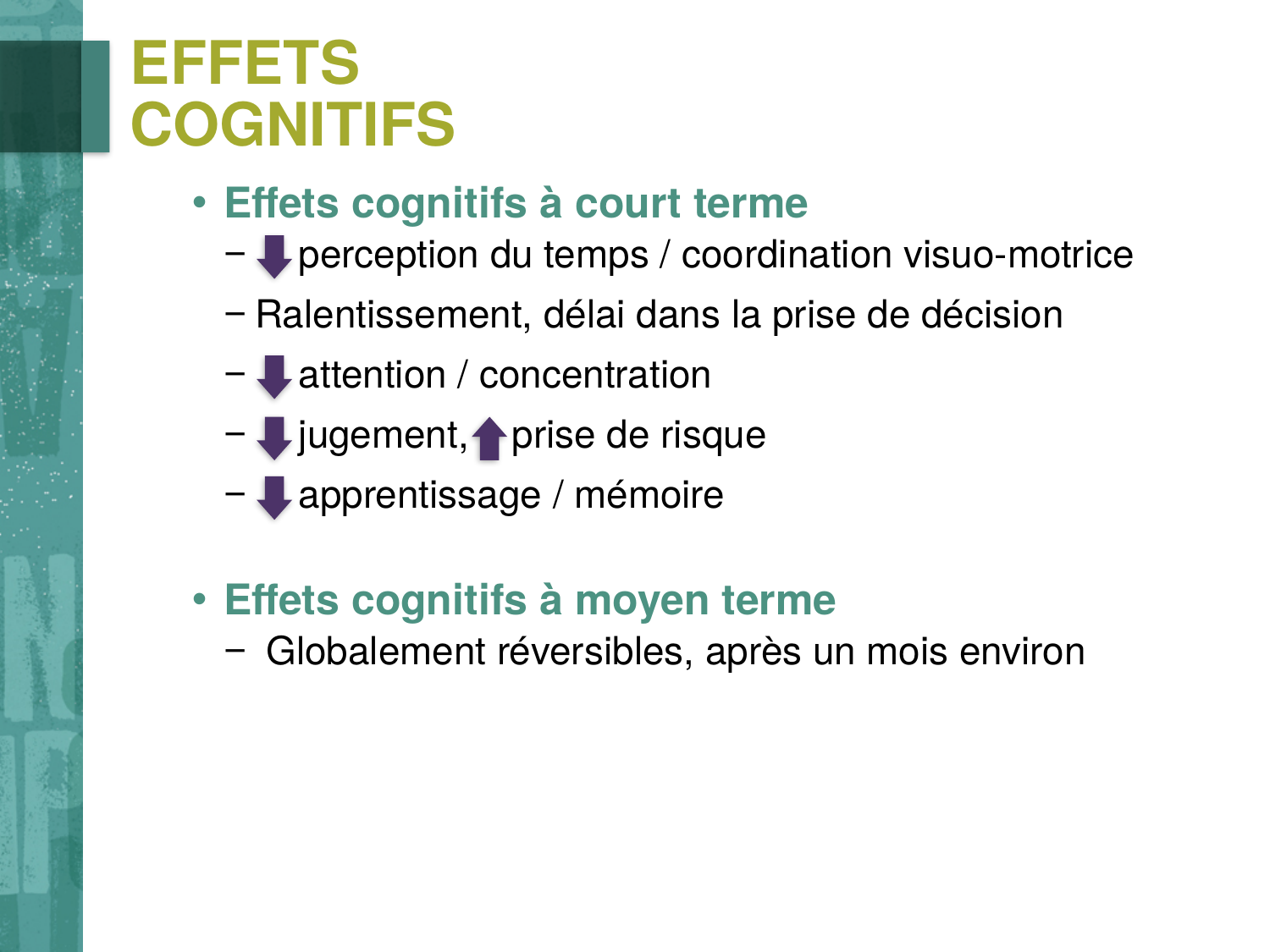

# Effets cognitifs
Effets cognitifs à court terme
    perception du temps / coordination visuo-motrice
Ralentissement, délai dans la prise de décision
    attention / concentration
    jugement,    prise de risque
    apprentissage / mémoire

Effets cognitifs à moyen terme
 Globalement réversibles, après un mois environ